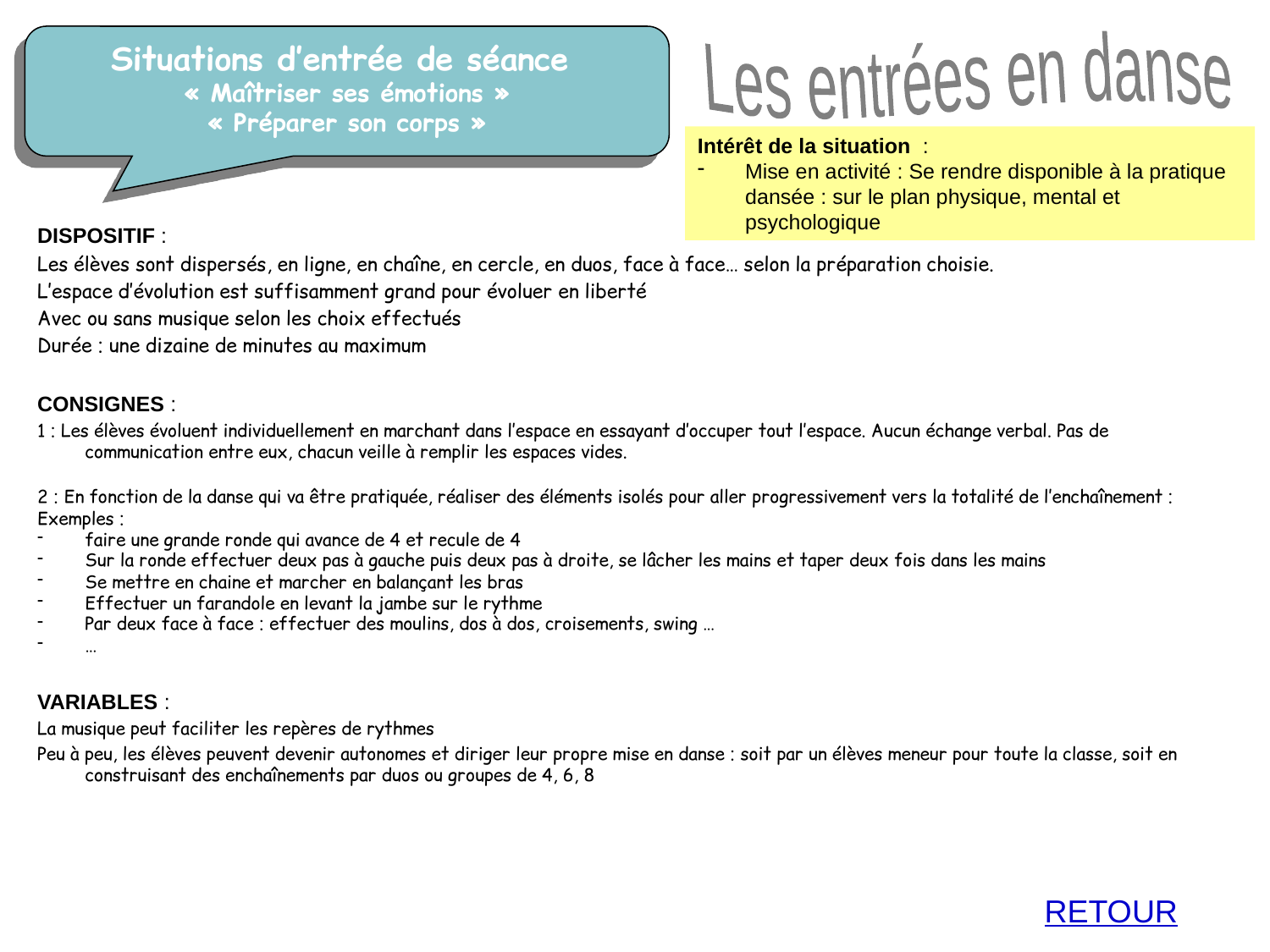

Situations d’entrée de séance
« Maîtriser ses émotions »
« Préparer son corps »

Les entrées en danse
Intérêt de la situation  :
Mise en activité : Se rendre disponible à la pratique dansée : sur le plan physique, mental et psychologique
DISPOSITIF :
Les élèves sont dispersés, en ligne, en chaîne, en cercle, en duos, face à face… selon la préparation choisie.
L’espace d’évolution est suffisamment grand pour évoluer en liberté
Avec ou sans musique selon les choix effectués
Durée : une dizaine de minutes au maximum

CONSIGNES :
1 : Les élèves évoluent individuellement en marchant dans l’espace en essayant d’occuper tout l’espace. Aucun échange verbal. Pas de communication entre eux, chacun veille à remplir les espaces vides.

2 : En fonction de la danse qui va être pratiquée, réaliser des éléments isolés pour aller progressivement vers la totalité de l’enchaînement :
Exemples :
faire une grande ronde qui avance de 4 et recule de 4
Sur la ronde effectuer deux pas à gauche puis deux pas à droite, se lâcher les mains et taper deux fois dans les mains
Se mettre en chaine et marcher en balançant les bras
Effectuer un farandole en levant la jambe sur le rythme
Par deux face à face : effectuer des moulins, dos à dos, croisements, swing …
…

VARIABLES :
La musique peut faciliter les repères de rythmes
Peu à peu, les élèves peuvent devenir autonomes et diriger leur propre mise en danse : soit par un élèves meneur pour toute la classe, soit en construisant des enchaînements par duos ou groupes de 4, 6, 8

RETOUR